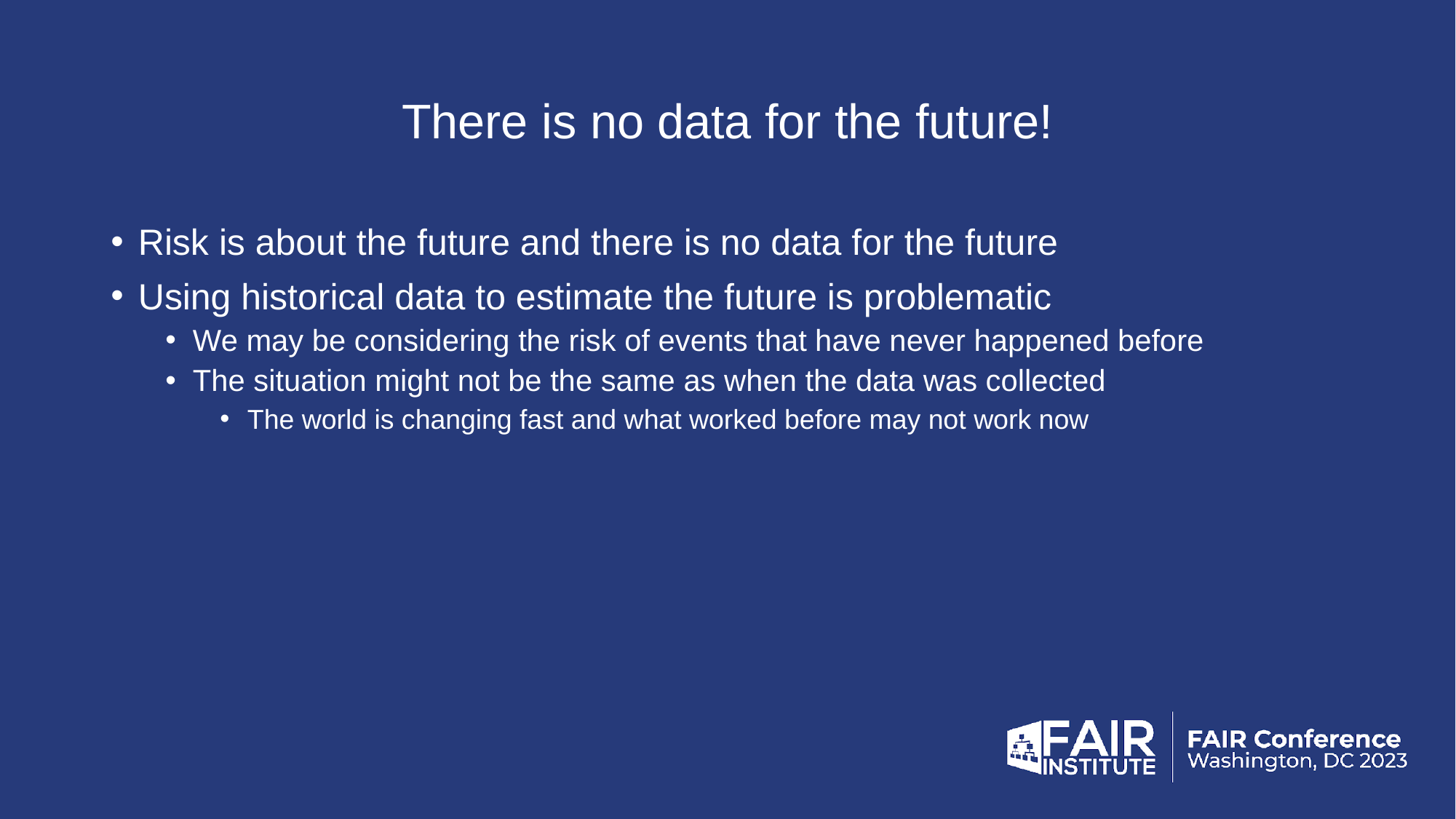

# There is no data for the future!
Risk is about the future and there is no data for the future
Using historical data to estimate the future is problematic
We may be considering the risk of events that have never happened before
The situation might not be the same as when the data was collected
The world is changing fast and what worked before may not work now